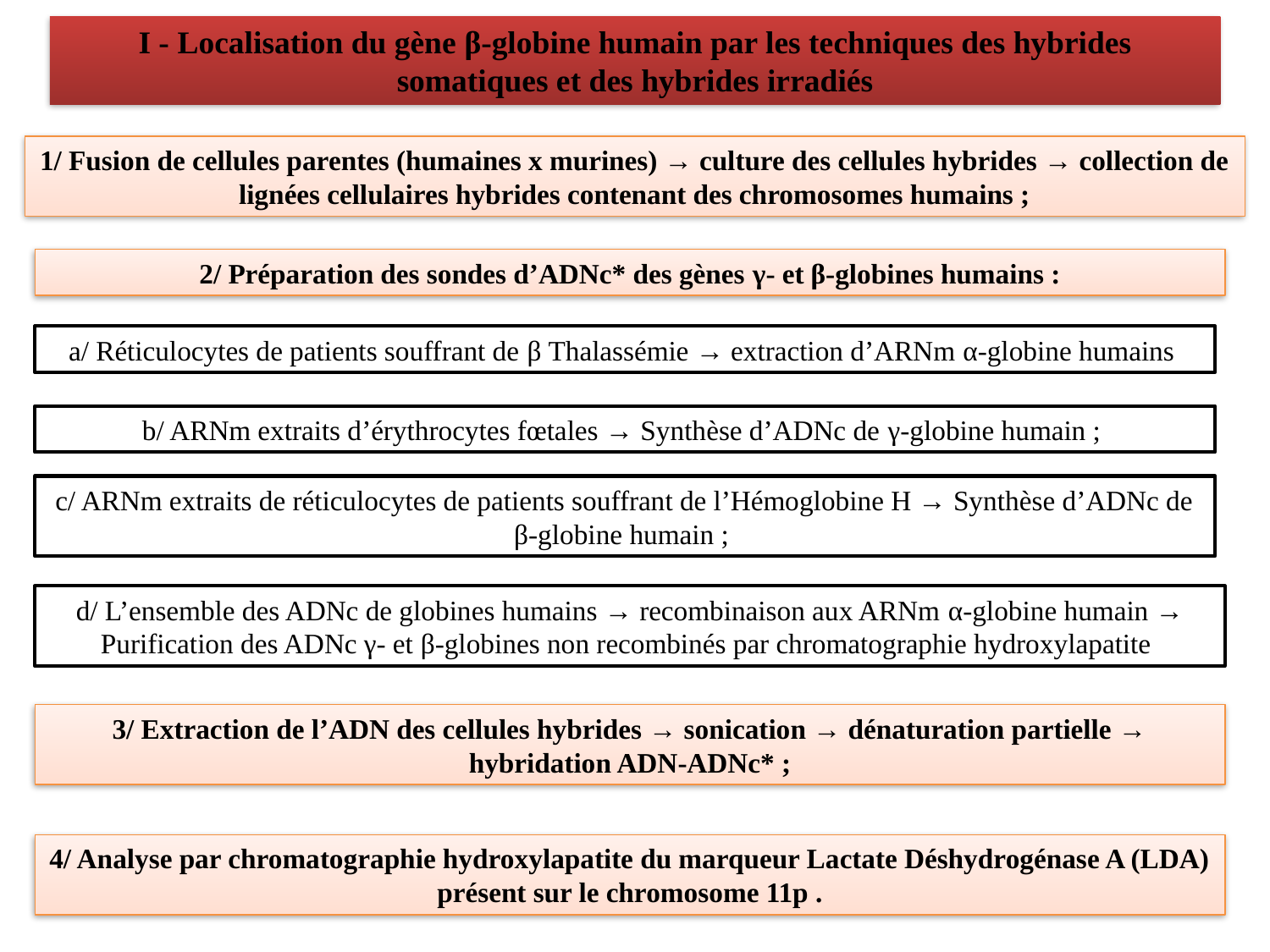

I - Localisation du gène β-globine humain par les techniques des hybrides somatiques et des hybrides irradiés
1/ Fusion de cellules parentes (humaines x murines) → culture des cellules hybrides → collection de lignées cellulaires hybrides contenant des chromosomes humains ;
2/ Préparation des sondes d’ADNc* des gènes γ- et β-globines humains :
a/ Réticulocytes de patients souffrant de β Thalassémie → extraction d’ARNm α-globine humains
b/ ARNm extraits d’érythrocytes fœtales → Synthèse d’ADNc de γ-globine humain ;
c/ ARNm extraits de réticulocytes de patients souffrant de l’Hémoglobine H → Synthèse d’ADNc de β-globine humain ;
d/ L’ensemble des ADNc de globines humains → recombinaison aux ARNm α-globine humain → Purification des ADNc γ- et β-globines non recombinés par chromatographie hydroxylapatite
3/ Extraction de l’ADN des cellules hybrides → sonication → dénaturation partielle → hybridation ADN-ADNc* ;
4/ Analyse par chromatographie hydroxylapatite du marqueur Lactate Déshydrogénase A (LDA) présent sur le chromosome 11p .